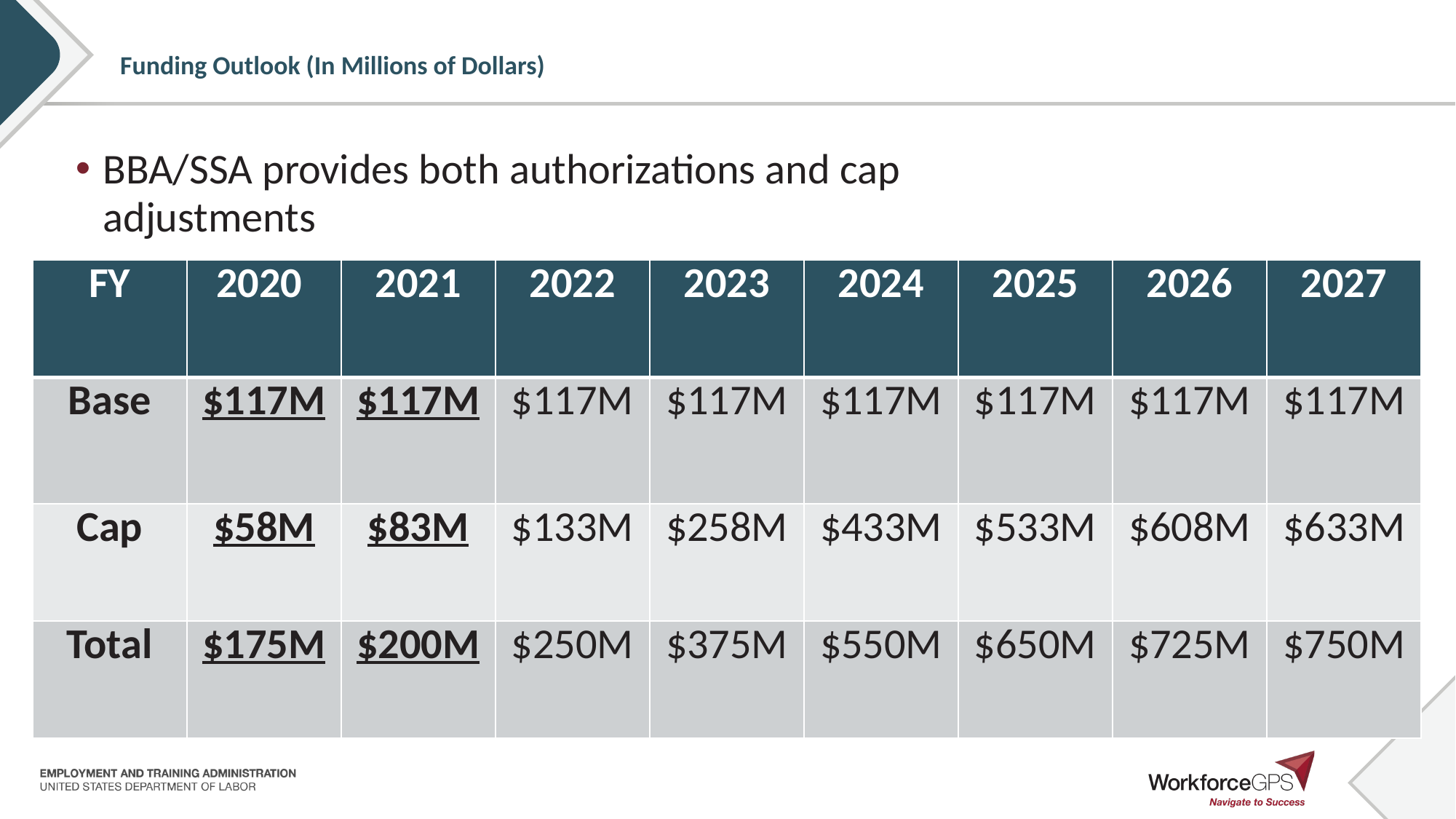

# Funding Outlook (In Millions of Dollars)
BBA/SSA provides both authorizations and cap adjustments

| FY | 2020 | 2021 | 2022 | 2023 | 2024 | 2025 | 2026 | 2027 |
| --- | --- | --- | --- | --- | --- | --- | --- | --- |
| Base | $117M | $117M | $117M | $117M | $117M | $117M | $117M | $117M |
| Cap | $58M | $83M | $133M | $258M | $433M | $533M | $608M | $633M |
| Total | $175M | $200M | $250M | $375M | $550M | $650M | $725M | $750M |